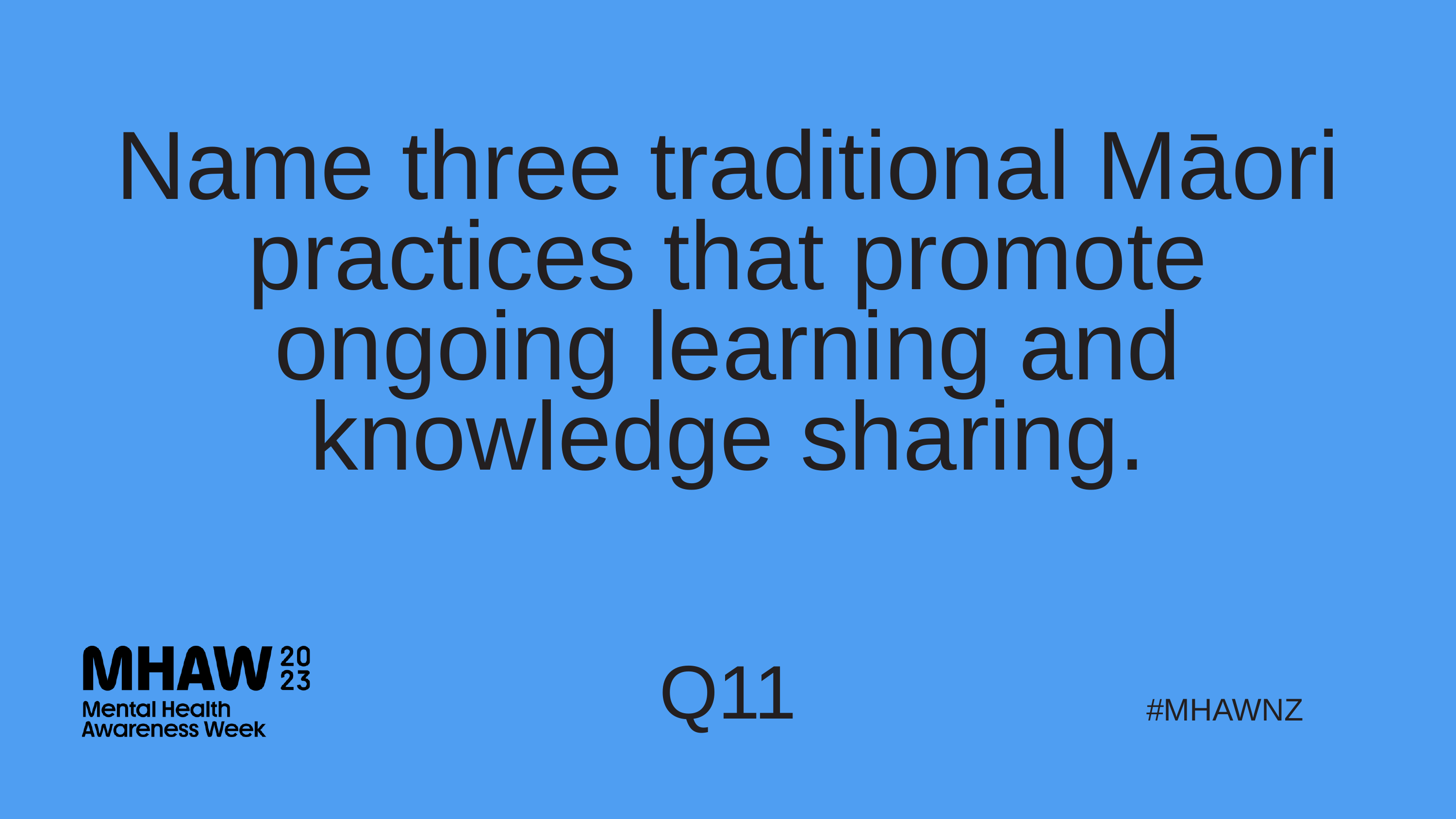

Name three traditional Māori practices that promote ongoing learning and knowledge sharing.

Q11
#MHAWNZ